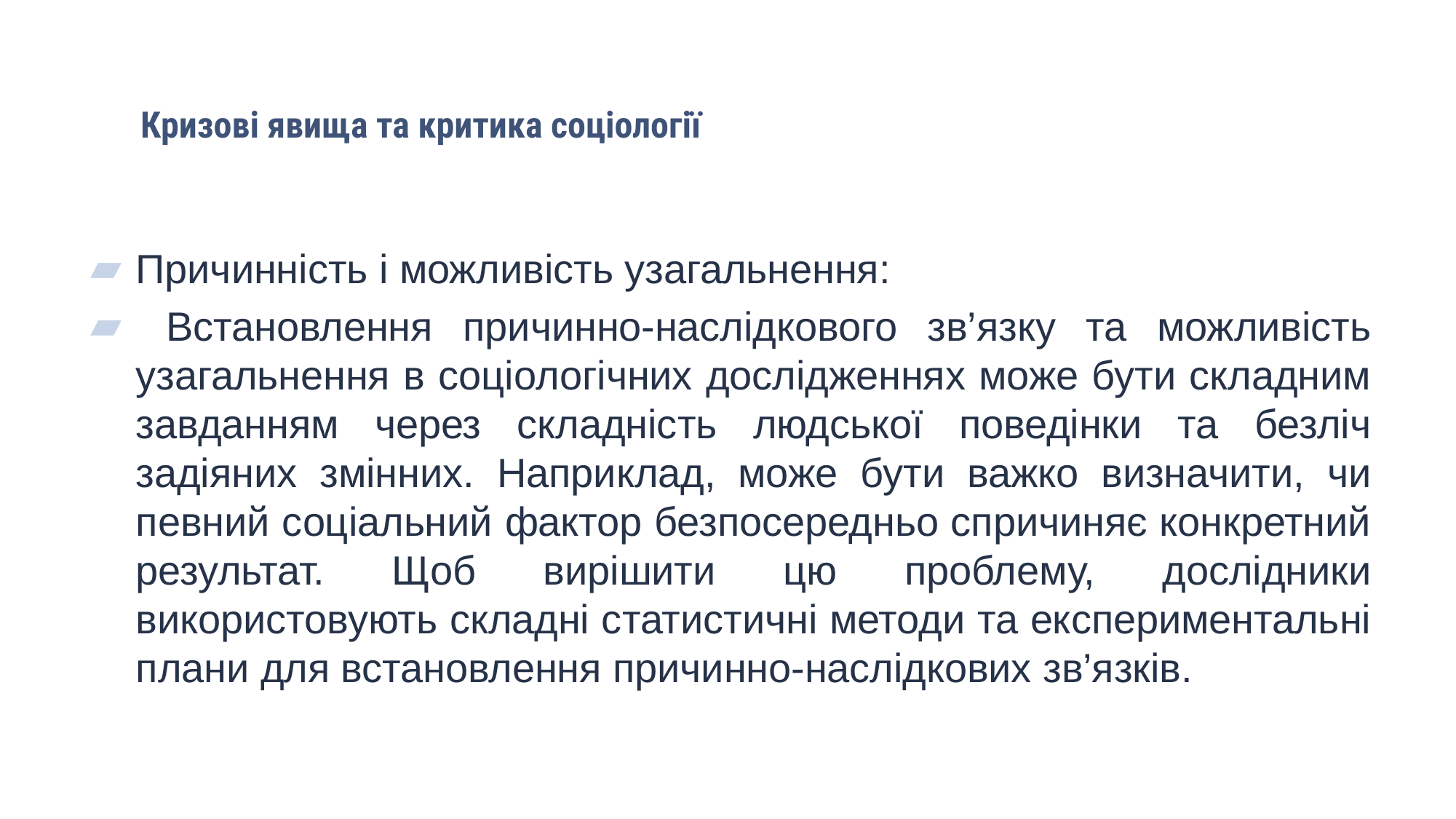

# Кризові явища та критика соціології

Причинність і можливість узагальнення:
 Встановлення причинно-наслідкового зв’язку та можливість узагальнення в соціологічних дослідженнях може бути складним завданням через складність людської поведінки та безліч задіяних змінних. Наприклад, може бути важко визначити, чи певний соціальний фактор безпосередньо спричиняє конкретний результат. Щоб вирішити цю проблему, дослідники використовують складні статистичні методи та експериментальні плани для встановлення причинно-наслідкових зв’язків.